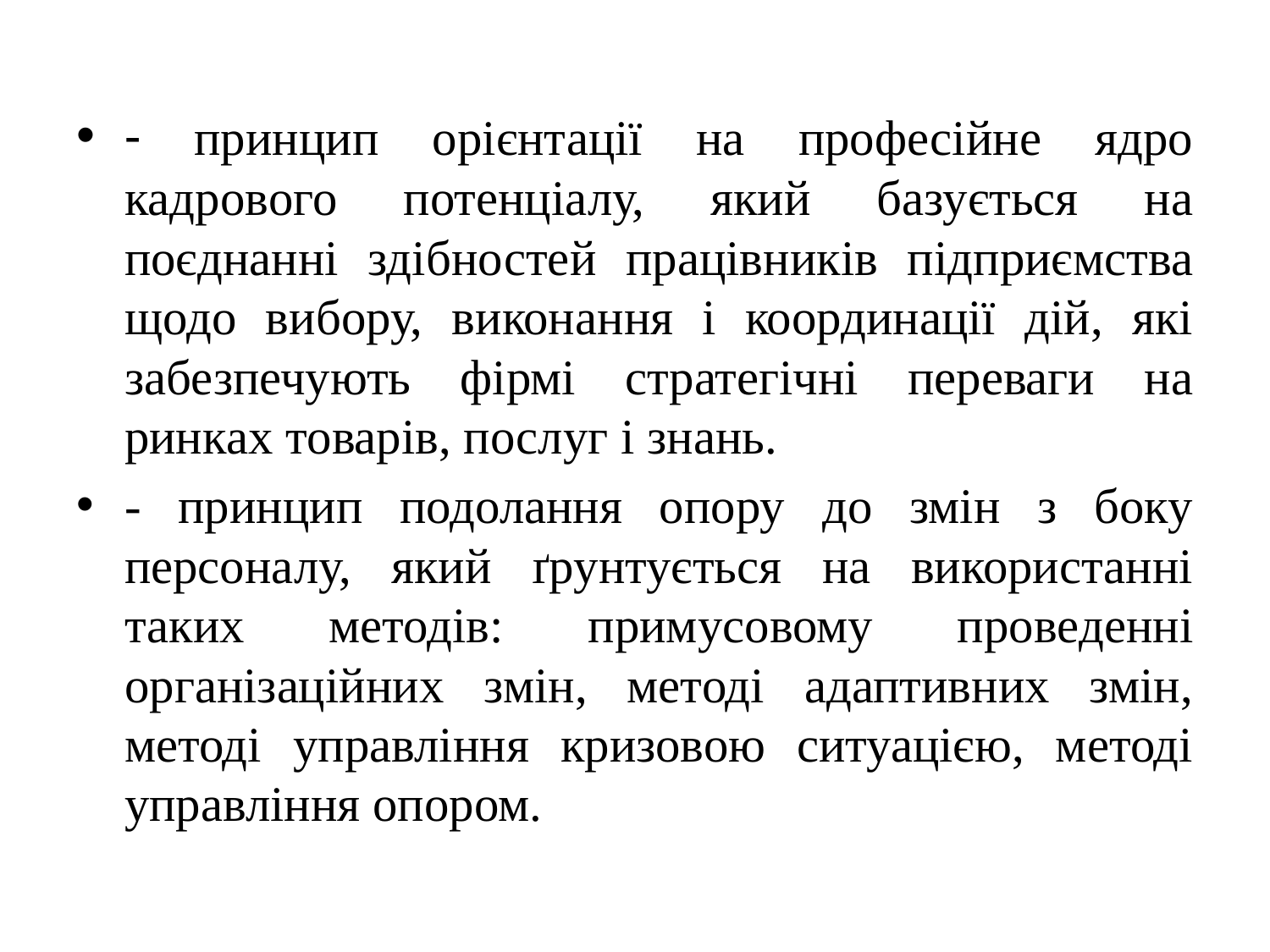

- принцип орієнтації на професійне ядро кадрового потенціалу, який базується на поєднанні здібностей працівників підприємства щодо вибору, виконання і координації дій, які забезпечують фірмі стратегічні переваги на ринках товарів, послуг і знань.
- принцип подолання опору до змін з боку персоналу, який ґрунтується на використанні таких методів: примусовому проведенні організаційних змін, методі адаптивних змін, методі управління кризовою ситуацією, методі управління опором.